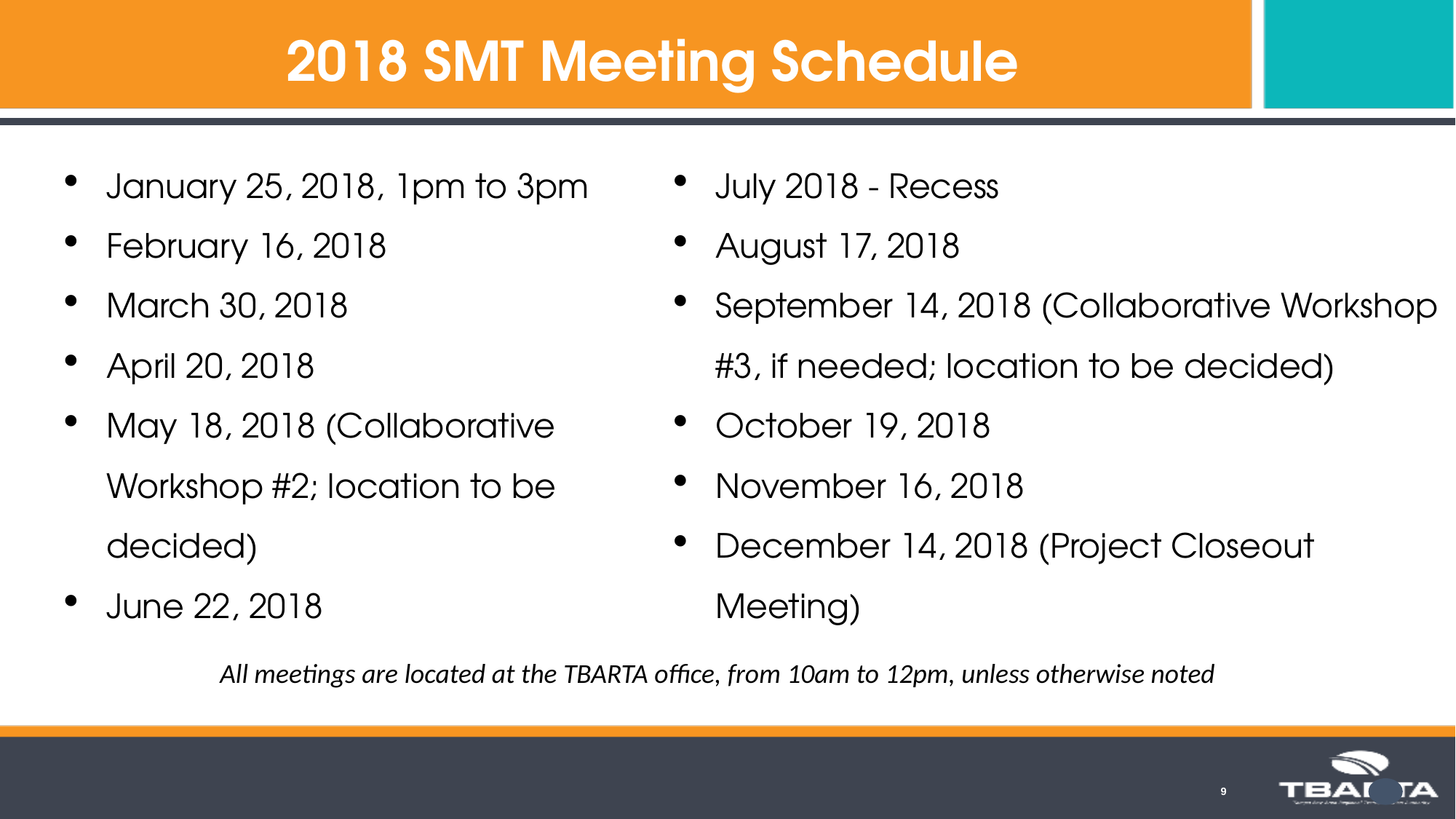

2018 SMT Meeting Schedule
January 25, 2018, 1pm to 3pm
February 16, 2018
March 30, 2018
April 20, 2018
May 18, 2018 (Collaborative Workshop #2; location to be decided)
June 22, 2018
July 2018 - Recess
August 17, 2018
September 14, 2018 (Collaborative Workshop #3, if needed; location to be decided)
October 19, 2018
November 16, 2018
December 14, 2018 (Project Closeout Meeting)
Data and Regionalism
MPO Policy Review
All meetings are located at the TBARTA office, from 10am to 12pm, unless otherwise noted
9